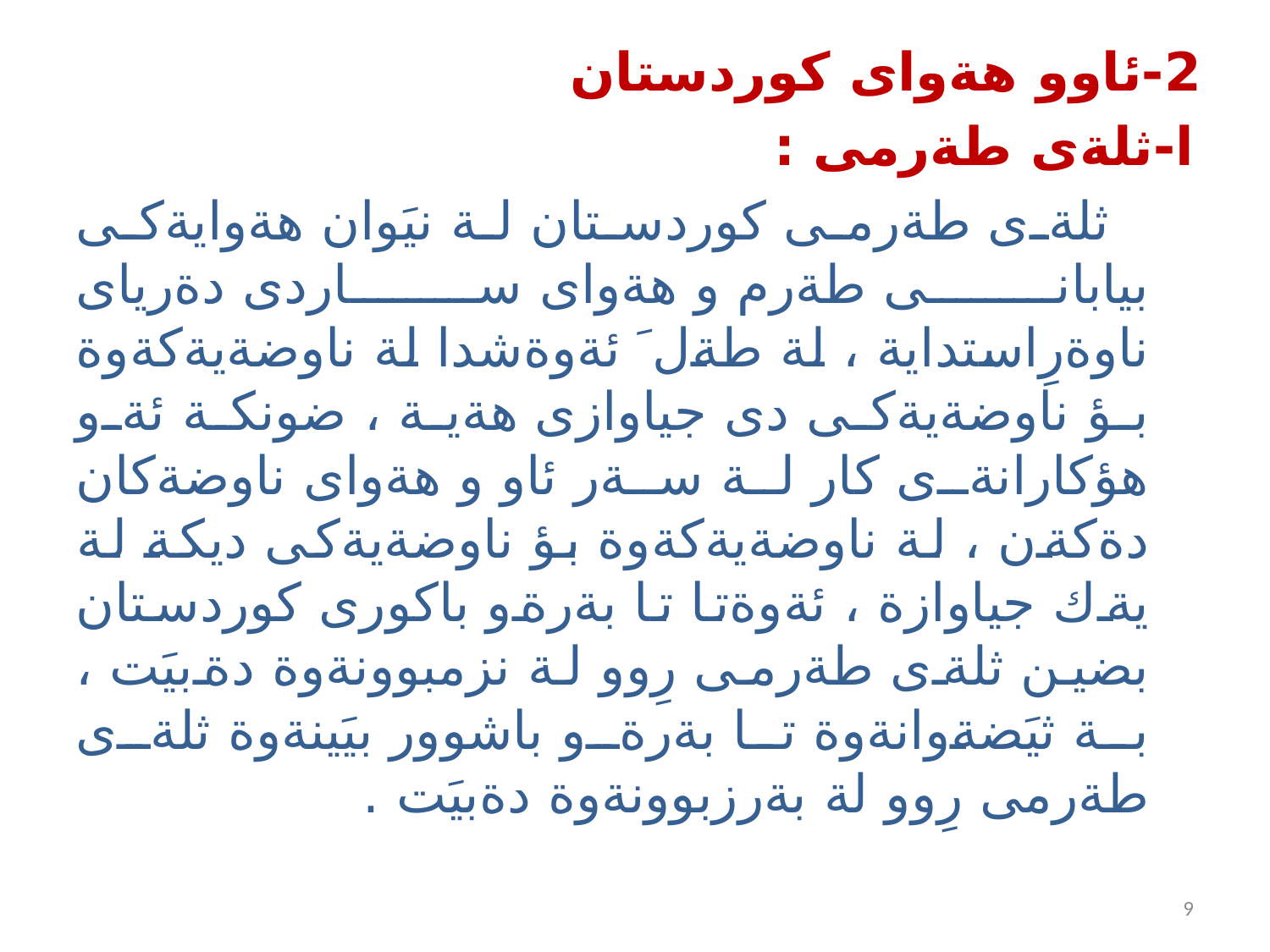

2-ئاوو هةواى كوردستان
ا-ثلةى طةرمى :
     ثلةى طةرمى كوردستان لة نيَوان هةوايةكى بيابانى طةرم و هةواى ساردى دةرياى ناوةرِاستداية ، لة طةل َ ئةوةشدا لة ناوضةيةكةوة بؤ ناوضةيةكى دى جياوازى هةية ، ضونكة ئةو هؤكارانةى كار لة سةر ئاو و هةواى ناوضةكان دةكةن ، لة ناوضةيةكةوة بؤ ناوضةيةكى ديكة لة يةك جياوازة ، ئةوةتا تا بةرةو باكورى كوردستان بضين ثلةى طةرمى رِوو لة نزمبوونةوة دةبيَت ، بة ثيَضةوانةوة تا بةرةو باشوور بيَينةوة ثلةى طةرمى رِوو لة بةرزبوونةوة دةبيَت .
9